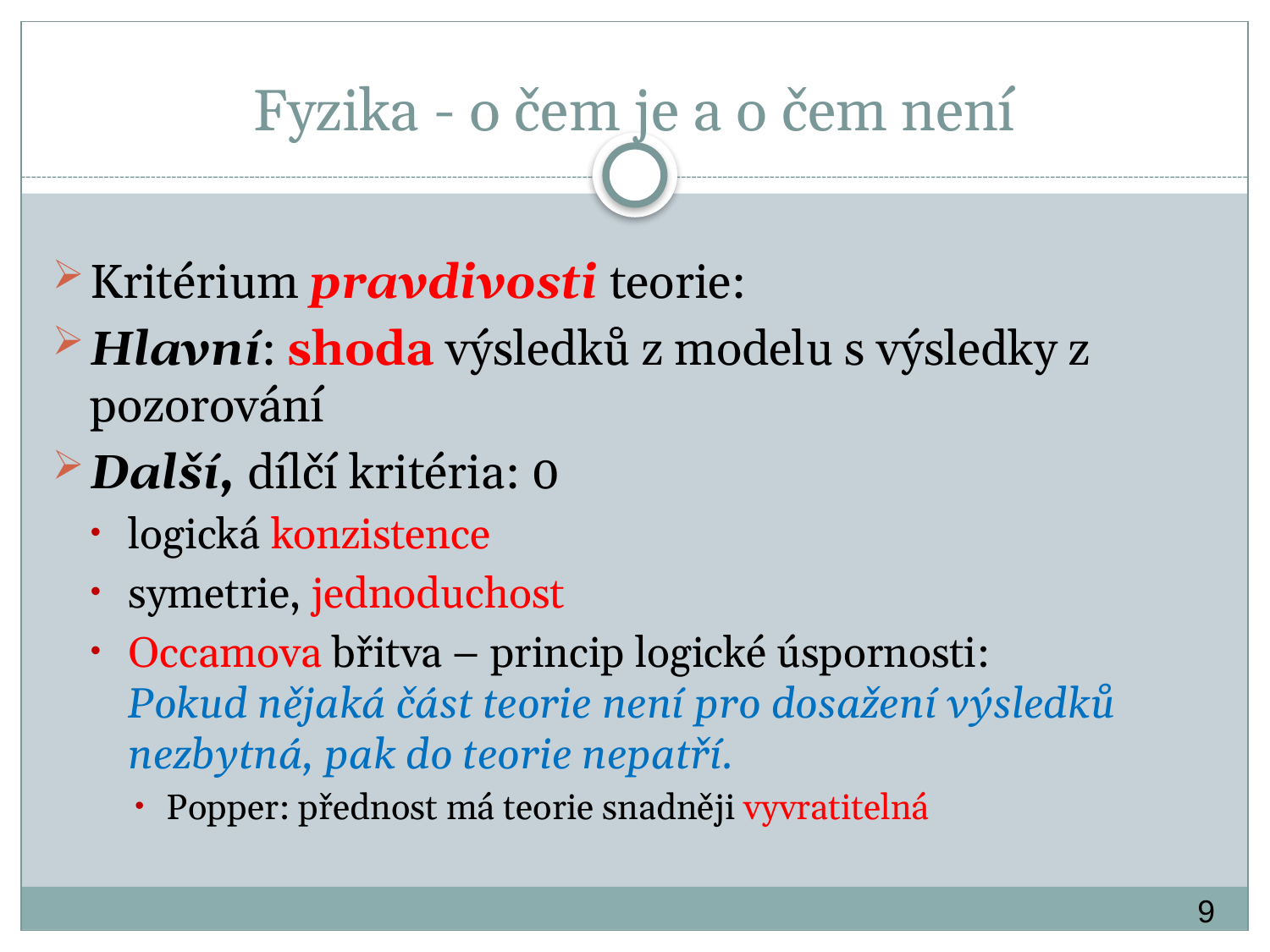

# Fyzika - o čem je a o čem není
Kritérium pravdivosti teorie:
Hlavní: shoda výsledků z modelu s výsledky z pozorování
Další, dílčí kritéria: 0
logická konzistence
symetrie, jednoduchost
Occamova břitva – princip logické úspornosti:
Pokud nějaká část teorie není pro dosažení výsledků nezbytná, pak do teorie nepatří.
Popper: přednost má teorie snadněji vyvratitelná

9